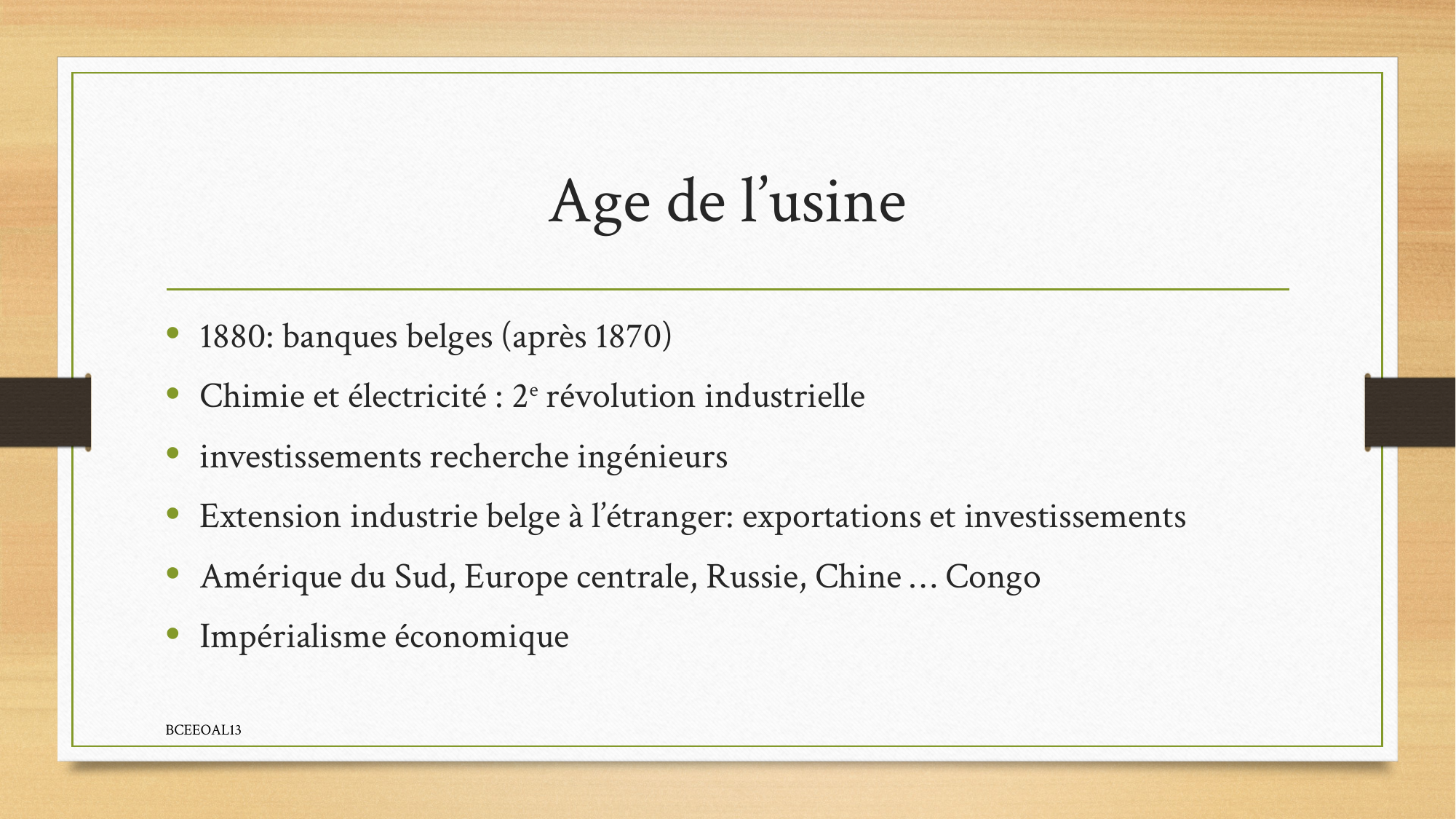

# Age de l’usine
1880: banques belges (après 1870)
Chimie et électricité : 2e révolution industrielle
investissements recherche ingénieurs
Extension industrie belge à l’étranger: exportations et investissements
Amérique du Sud, Europe centrale, Russie, Chine … Congo
Impérialisme économique

BCEEOAL13